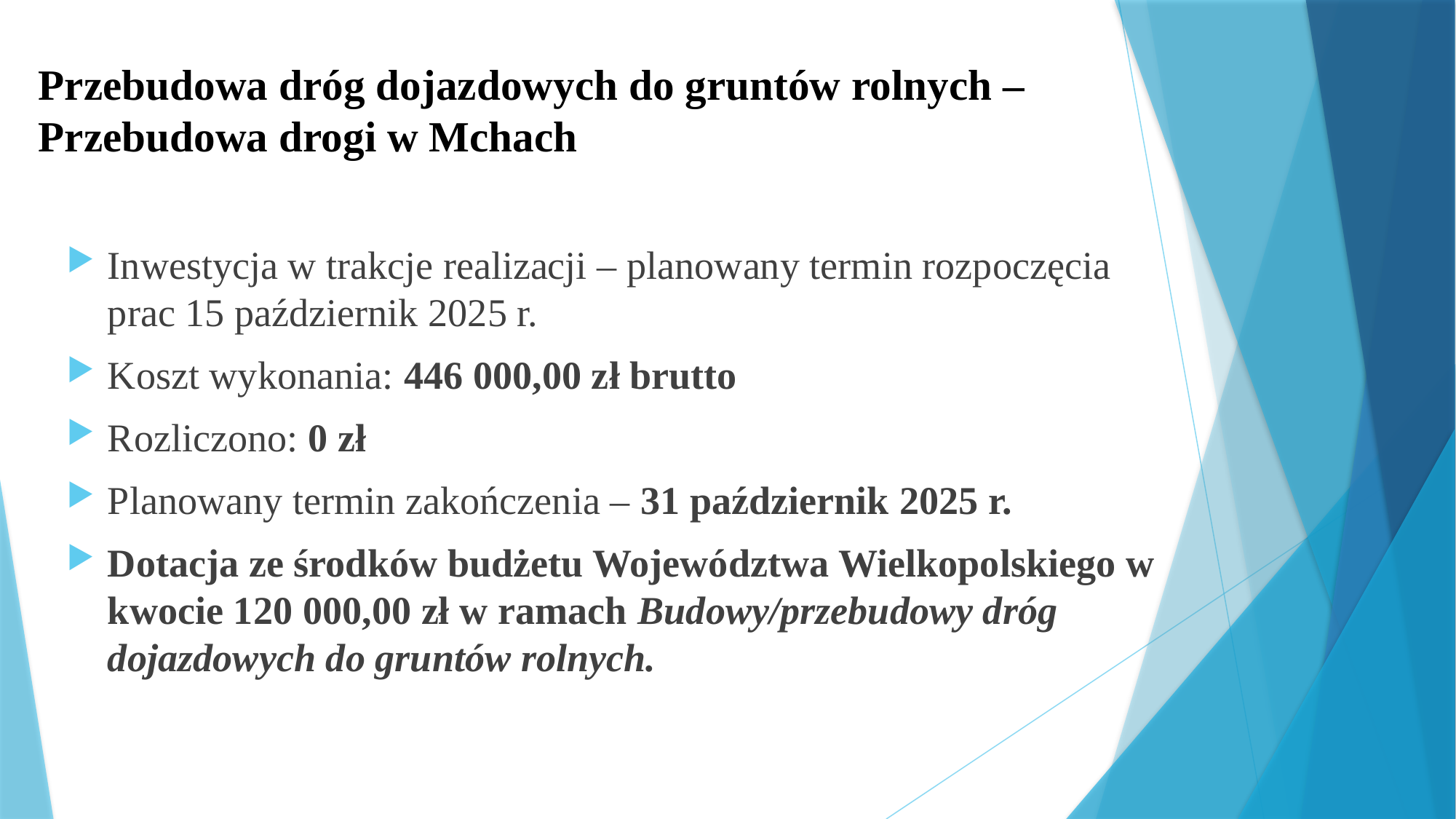

# Przebudowa dróg dojazdowych do gruntów rolnych – Przebudowa drogi w Mchach

Inwestycja w trakcje realizacji – planowany termin rozpoczęcia prac 15 październik 2025 r.
Koszt wykonania: 446 000,00 zł brutto
Rozliczono: 0 zł
Planowany termin zakończenia – 31 październik 2025 r.
Dotacja ze środków budżetu Województwa Wielkopolskiego w kwocie 120 000,00 zł w ramach Budowy/przebudowy dróg dojazdowych do gruntów rolnych.